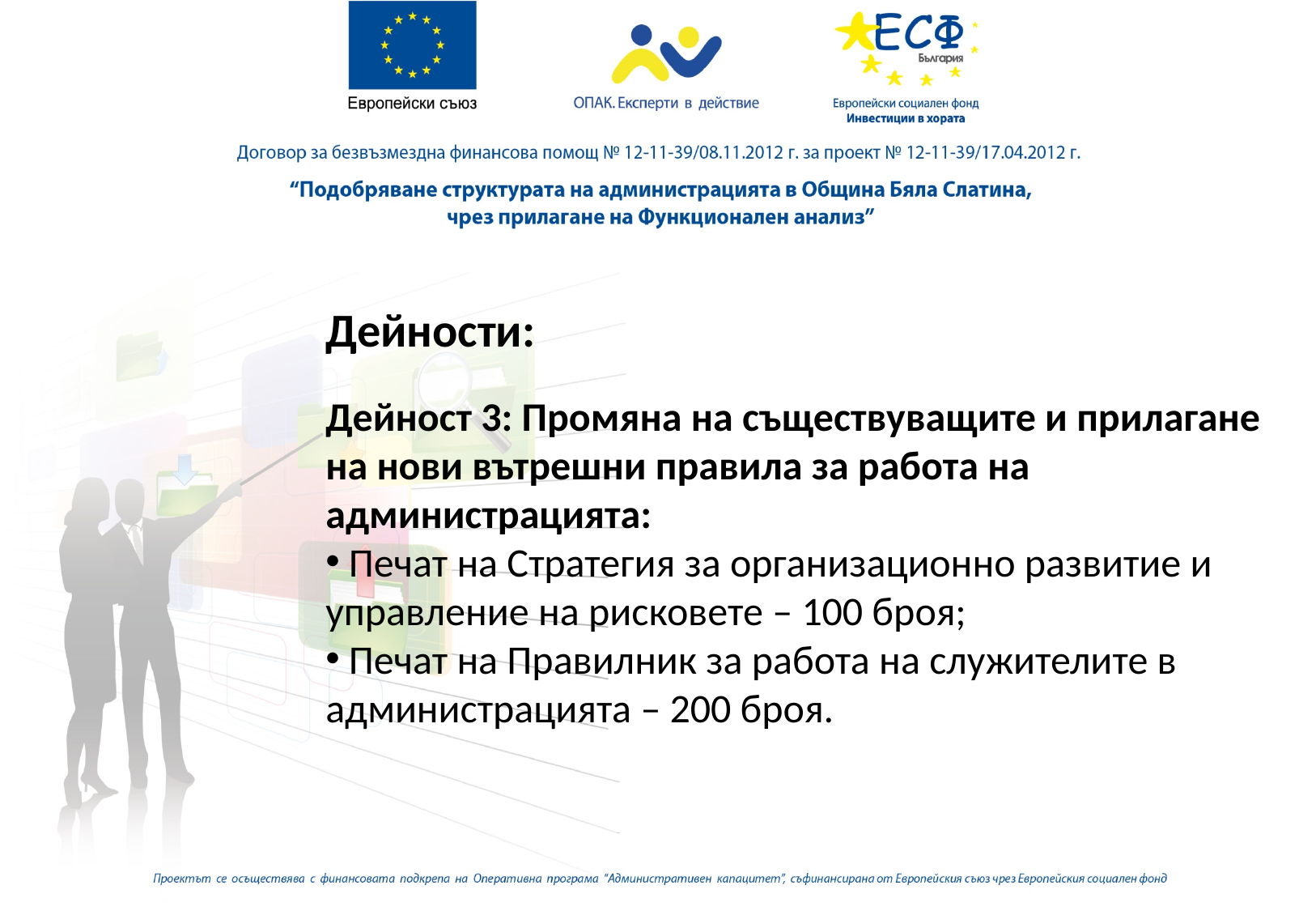

Дейности:
Дейност 3: Промяна на съществуващите и прилагане на нови вътрешни правила за работа на администрацията:
 Печат на Стратегия за организационно развитие и управление на рисковете – 100 броя;
 Печат на Правилник за работа на служителите в администрацията – 200 броя.